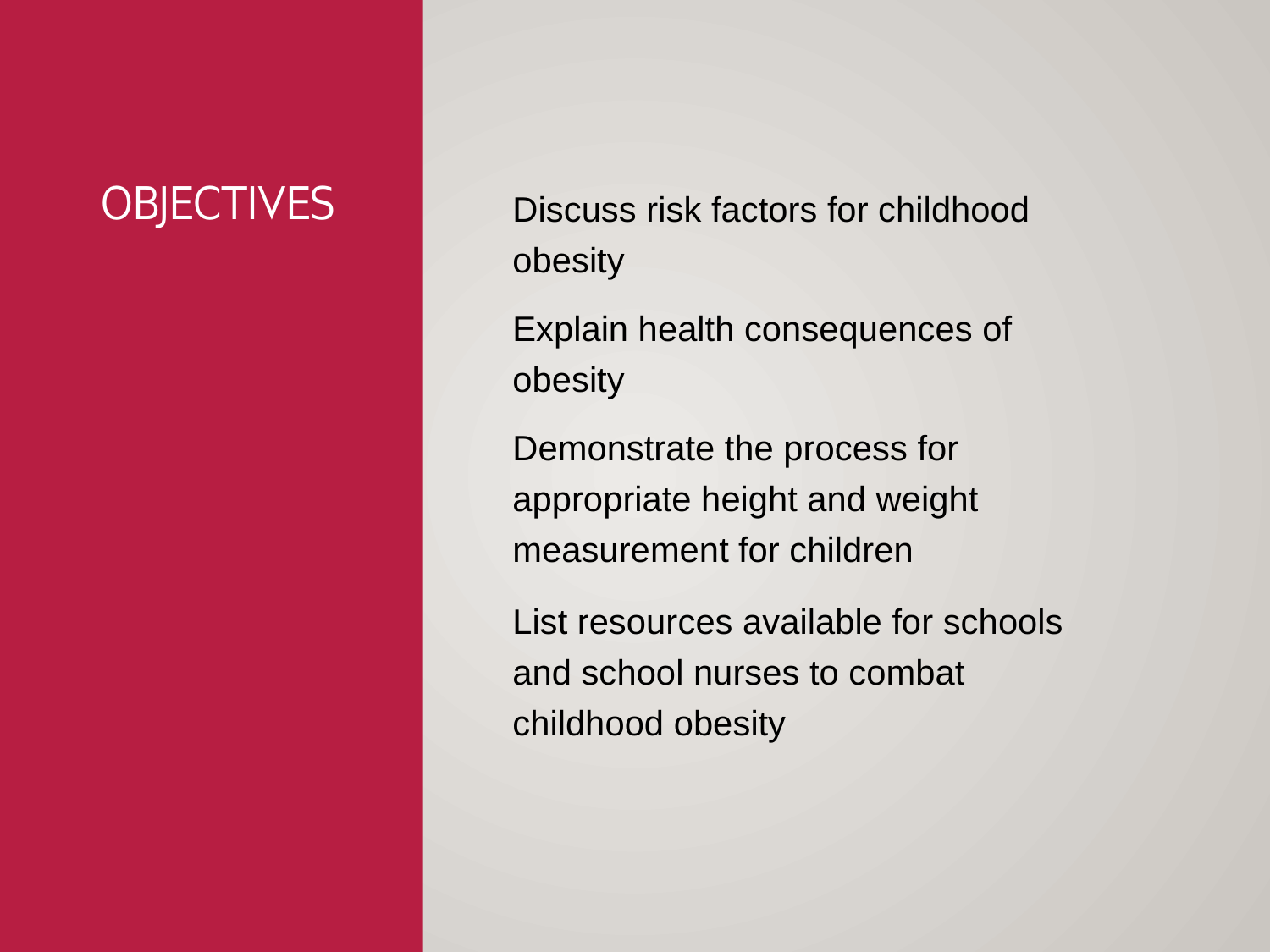

# Objectives
Discuss risk factors for childhood obesity
Explain health consequences of obesity
Demonstrate the process for appropriate height and weight measurement for children
List resources available for schools and school nurses to combat childhood obesity